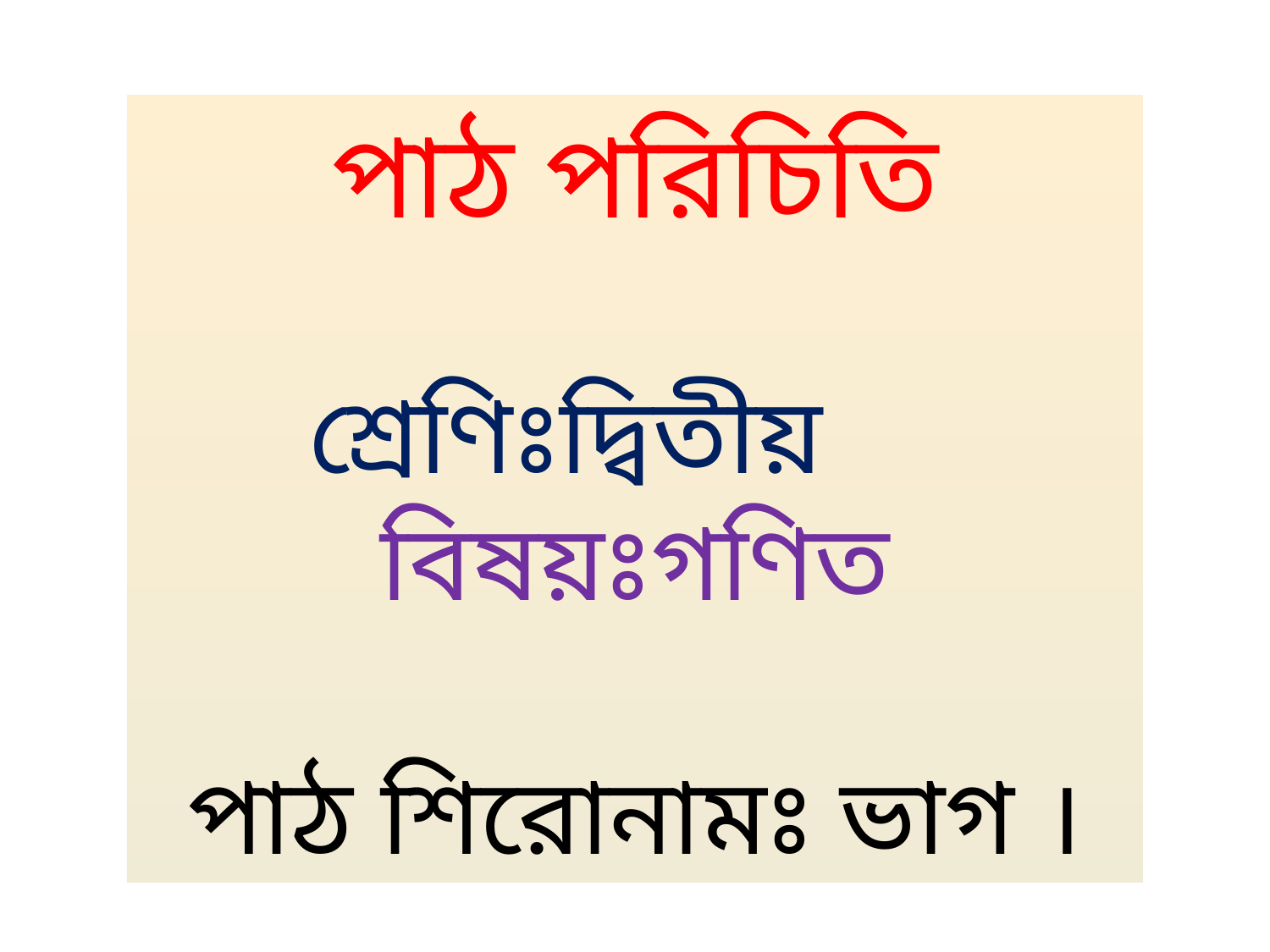

পাঠ পরিচিতি

শ্রেণিঃদ্বিতীয়
বিষয়ঃগণিত

পাঠ শিরোনামঃ ভাগ ।